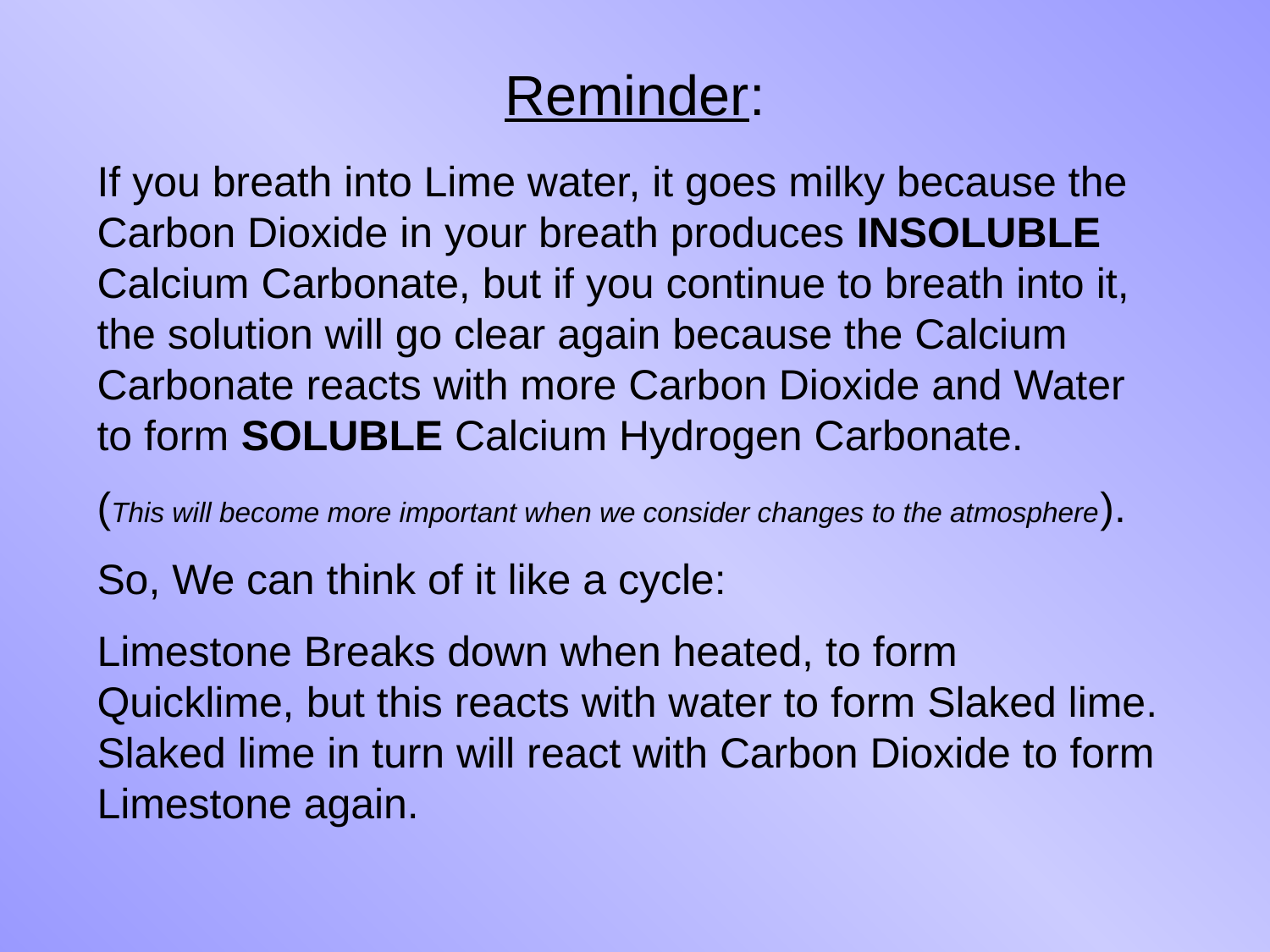

Reminder:
If you breath into Lime water, it goes milky because the Carbon Dioxide in your breath produces INSOLUBLE Calcium Carbonate, but if you continue to breath into it, the solution will go clear again because the Calcium Carbonate reacts with more Carbon Dioxide and Water to form SOLUBLE Calcium Hydrogen Carbonate.
(This will become more important when we consider changes to the atmosphere).
So, We can think of it like a cycle:
Limestone Breaks down when heated, to form Quicklime, but this reacts with water to form Slaked lime. Slaked lime in turn will react with Carbon Dioxide to form Limestone again.